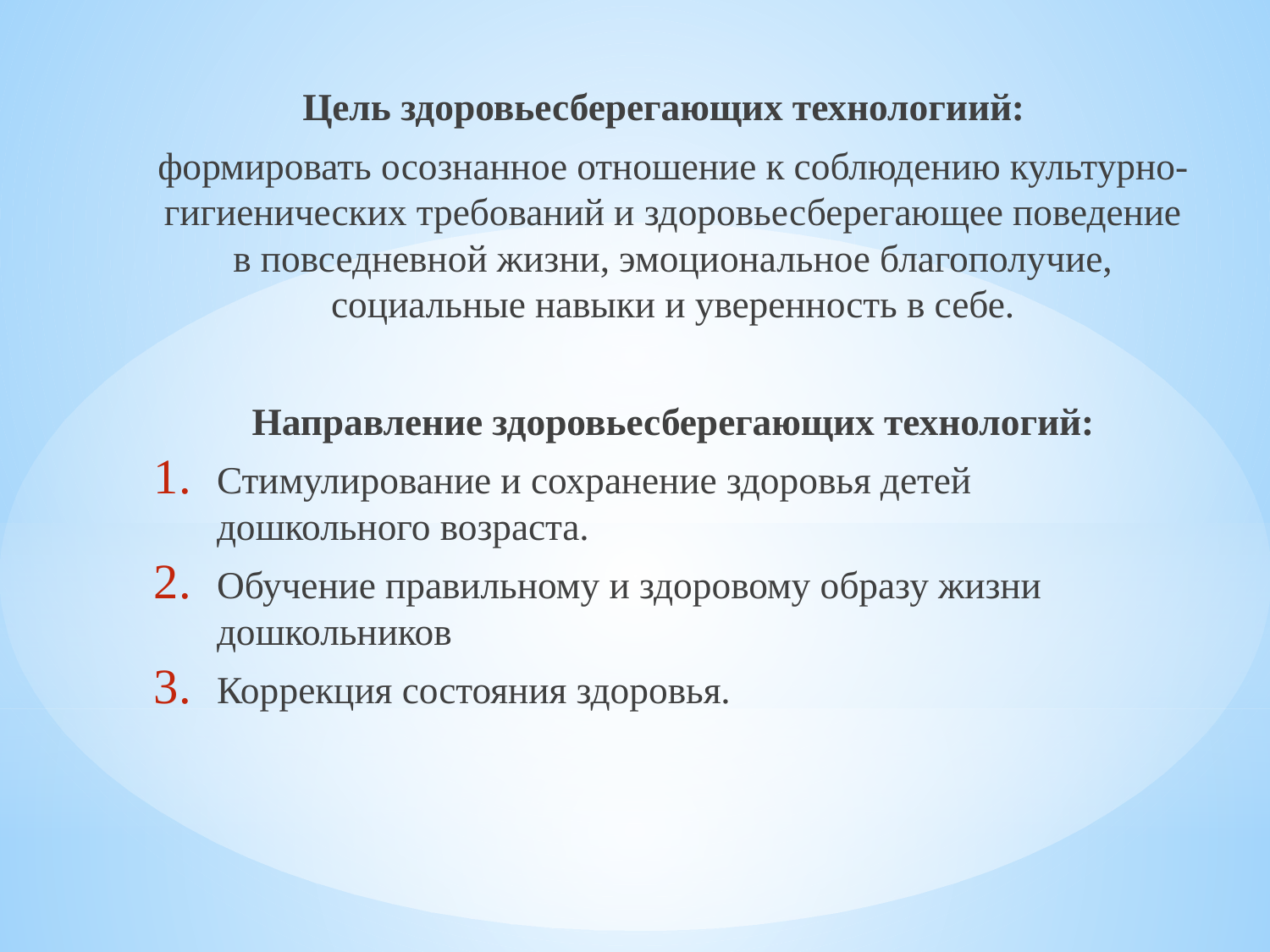

Цель здоровьесберегающих технологиий:
формировать осознанное отношение к соблюдению культурно-гигиенических требований и здоровьесберегающее поведение в повседневной жизни, эмоциональное благополучие, социальные навыки и уверенность в себе.

Направление здоровьесберегающих технологий:
Стимулирование и сохранение здоровья детей дошкольного возраста.
Обучение правильному и здоровому образу жизни дошкольников
Коррекция состояния здоровья.